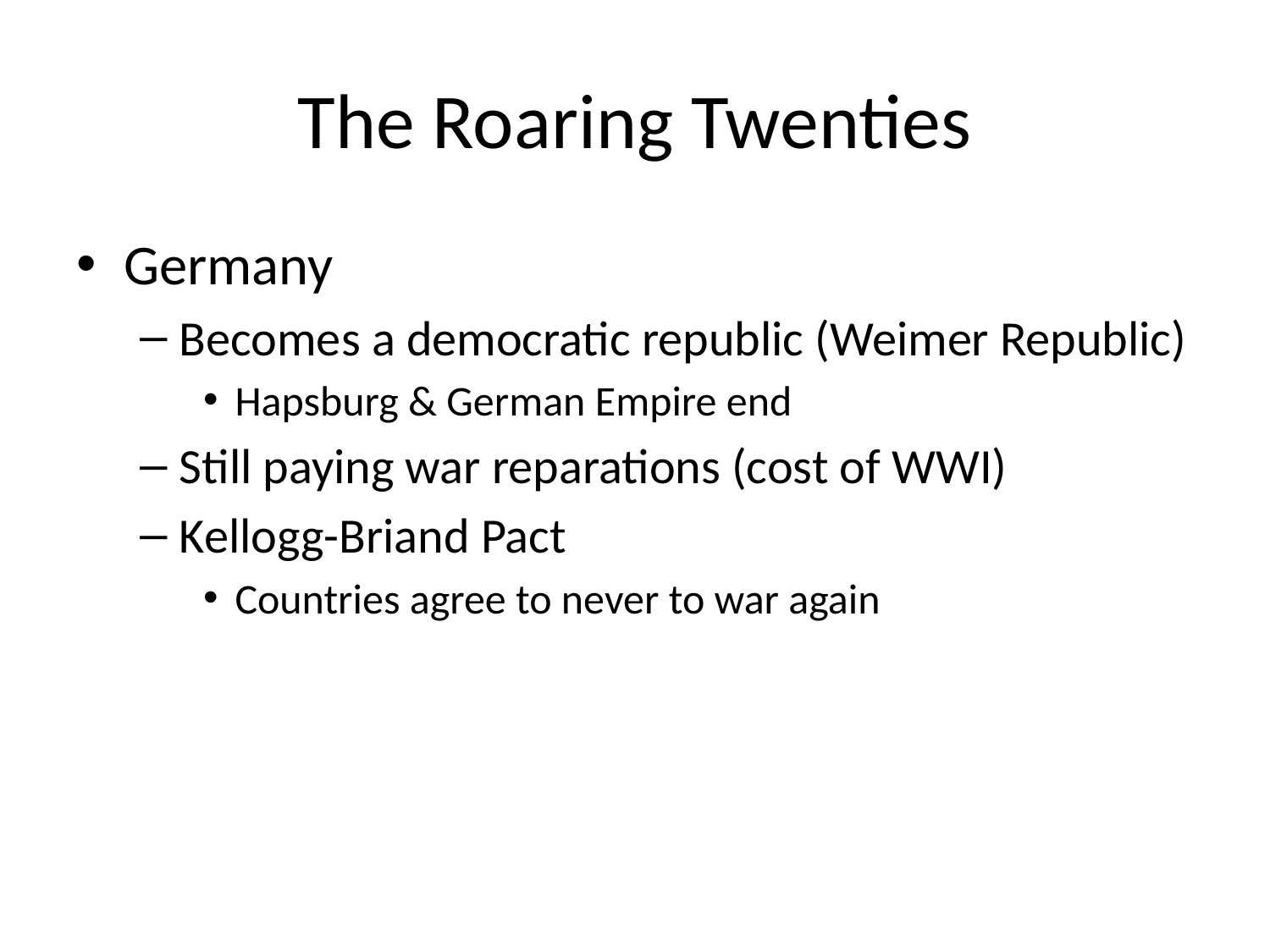

# The Roaring Twenties
Germany
Becomes a democratic republic (Weimer Republic)
Hapsburg & German Empire end
Still paying war reparations (cost of WWI)
Kellogg-Briand Pact
Countries agree to never to war again